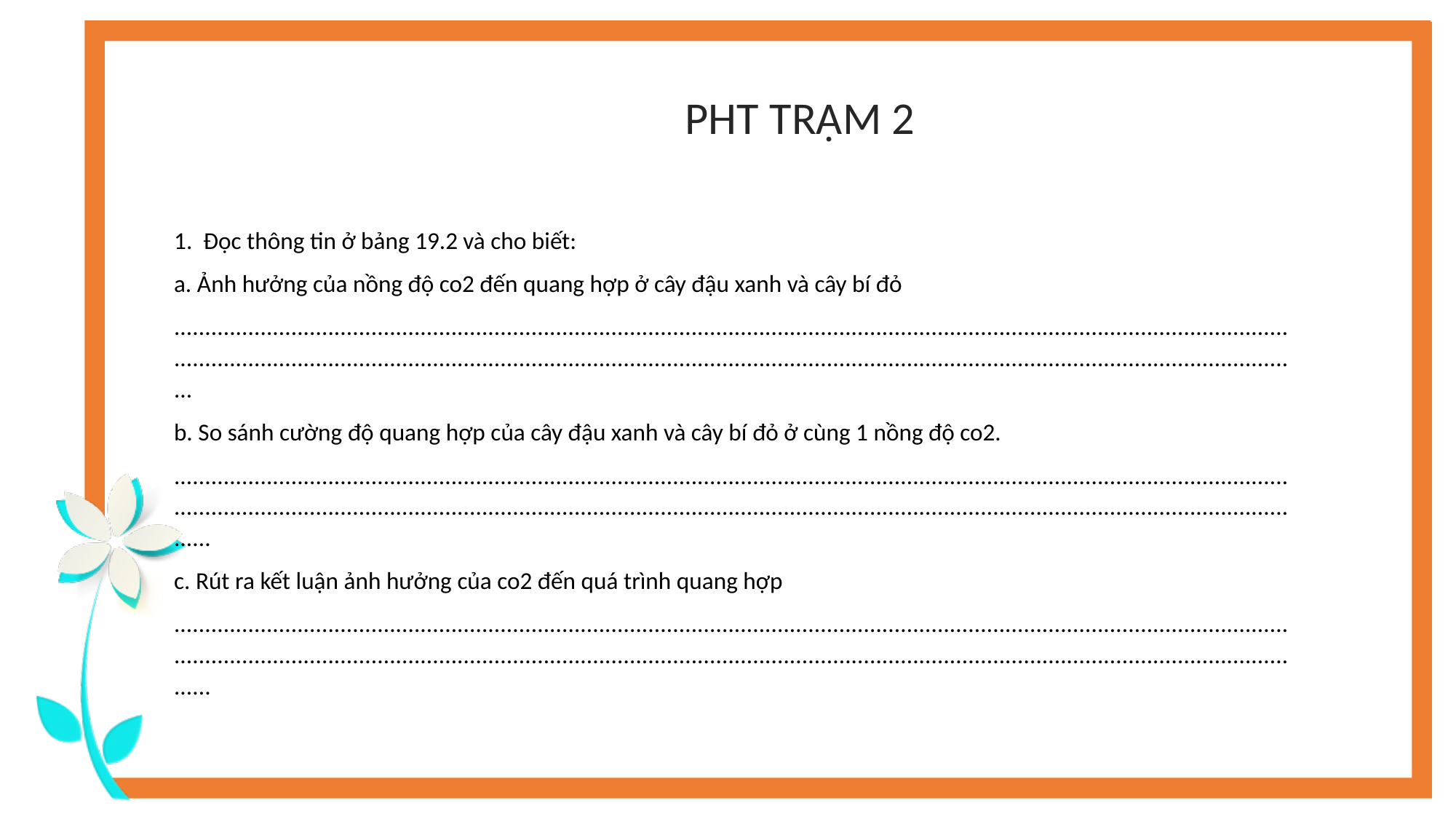

PHT TRẠM 2

1.  Đọc thông tin ở bảng 19.2 và cho biết:
a. Ảnh hưởng của nồng độ co2 đến quang hợp ở cây đậu xanh và cây bí đỏ
.............................................................................................................................................................................................................................................................................................................................................................................
b. So sánh cường độ quang hợp của cây đậu xanh và cây bí đỏ ở cùng 1 nồng độ co2.
................................................................................................................................................................................................................................................................................................................................................................................
c. Rút ra kết luận ảnh hưởng của co2 đến quá trình quang hợp
................................................................................................................................................................................................................................................................................................................................................................................